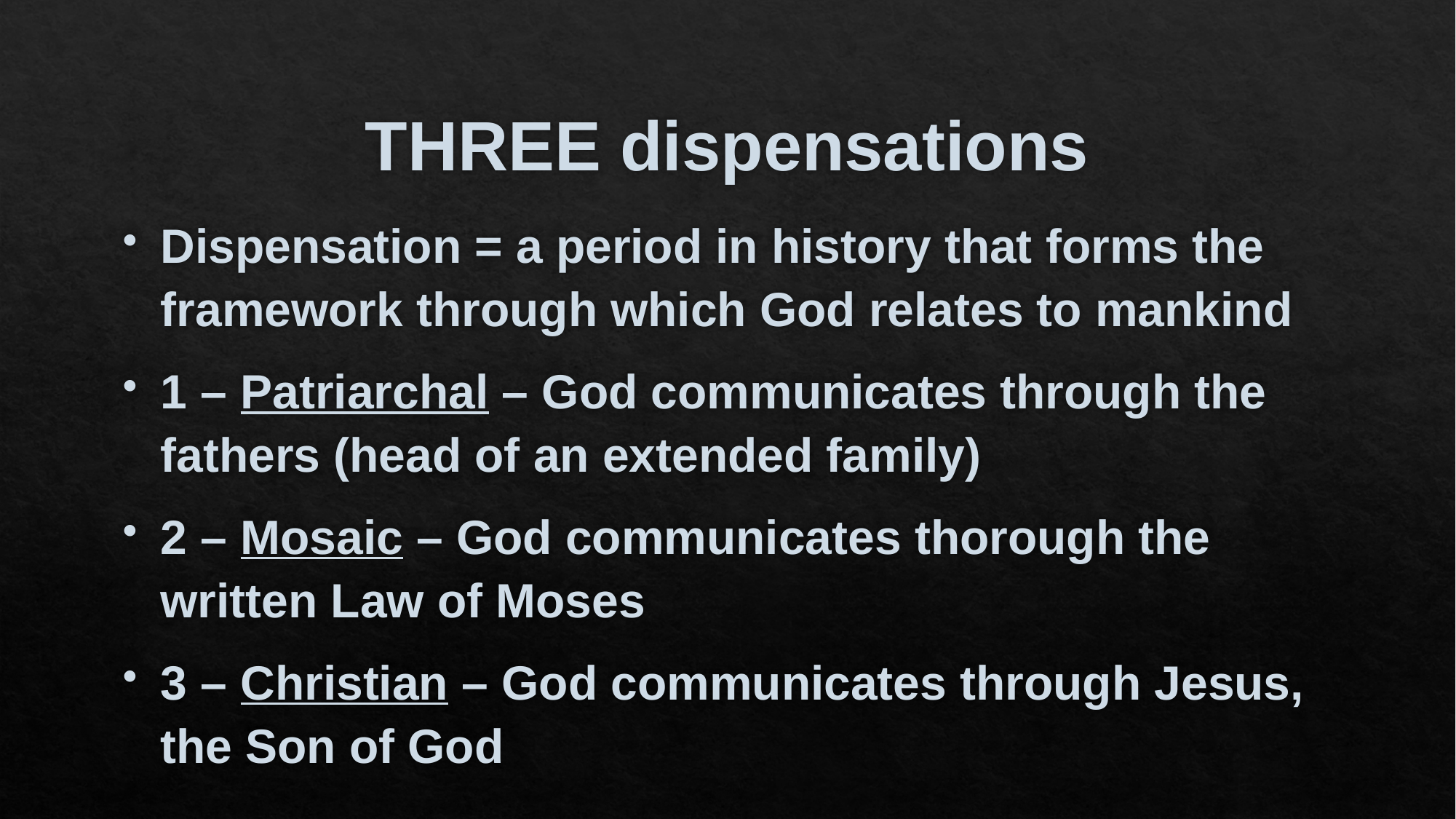

# THREE dispensations
Dispensation = a period in history that forms the framework through which God relates to mankind
1 – Patriarchal – God communicates through the fathers (head of an extended family)
2 – Mosaic – God communicates thorough the written Law of Moses
3 – Christian – God communicates through Jesus, the Son of God